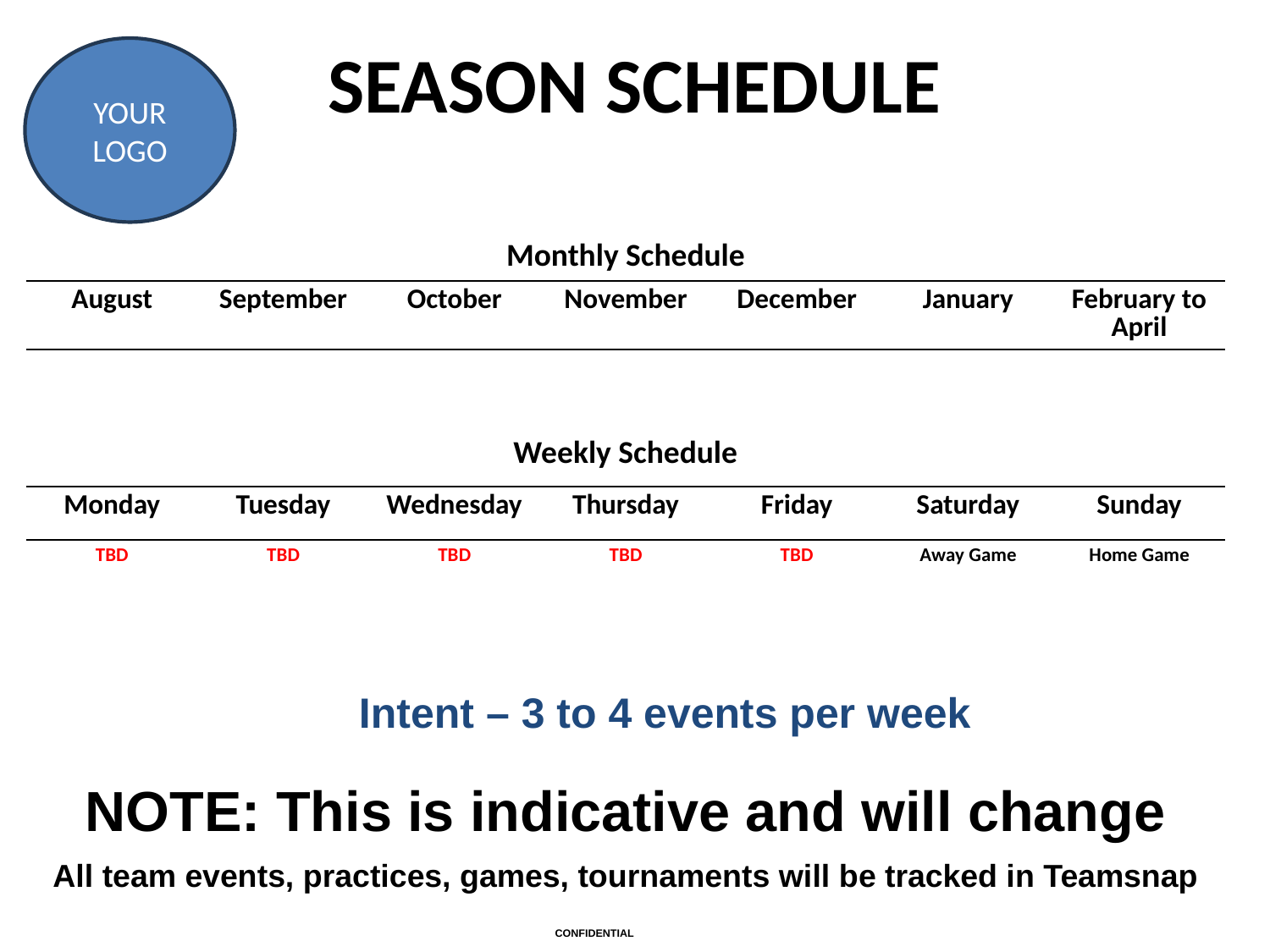

SEASON SCHEDULE
| Monthly Schedule |  |  |  |  |  |  |
| --- | --- | --- | --- | --- | --- | --- |
| August | September | October | November | December | January | February to April |
|  |  |  |  |  |  |  |
| Weekly Schedule |  |  |  |  |  |  |
| Monday | Tuesday | Wednesday | Thursday | Friday | Saturday | Sunday |
| TBD | TBD | TBD | TBD | TBD | Away Game | Home Game |
Intent – 3 to 4 events per week
NOTE: This is indicative and will change

All team events, practices, games, tournaments will be tracked in Teamsnap